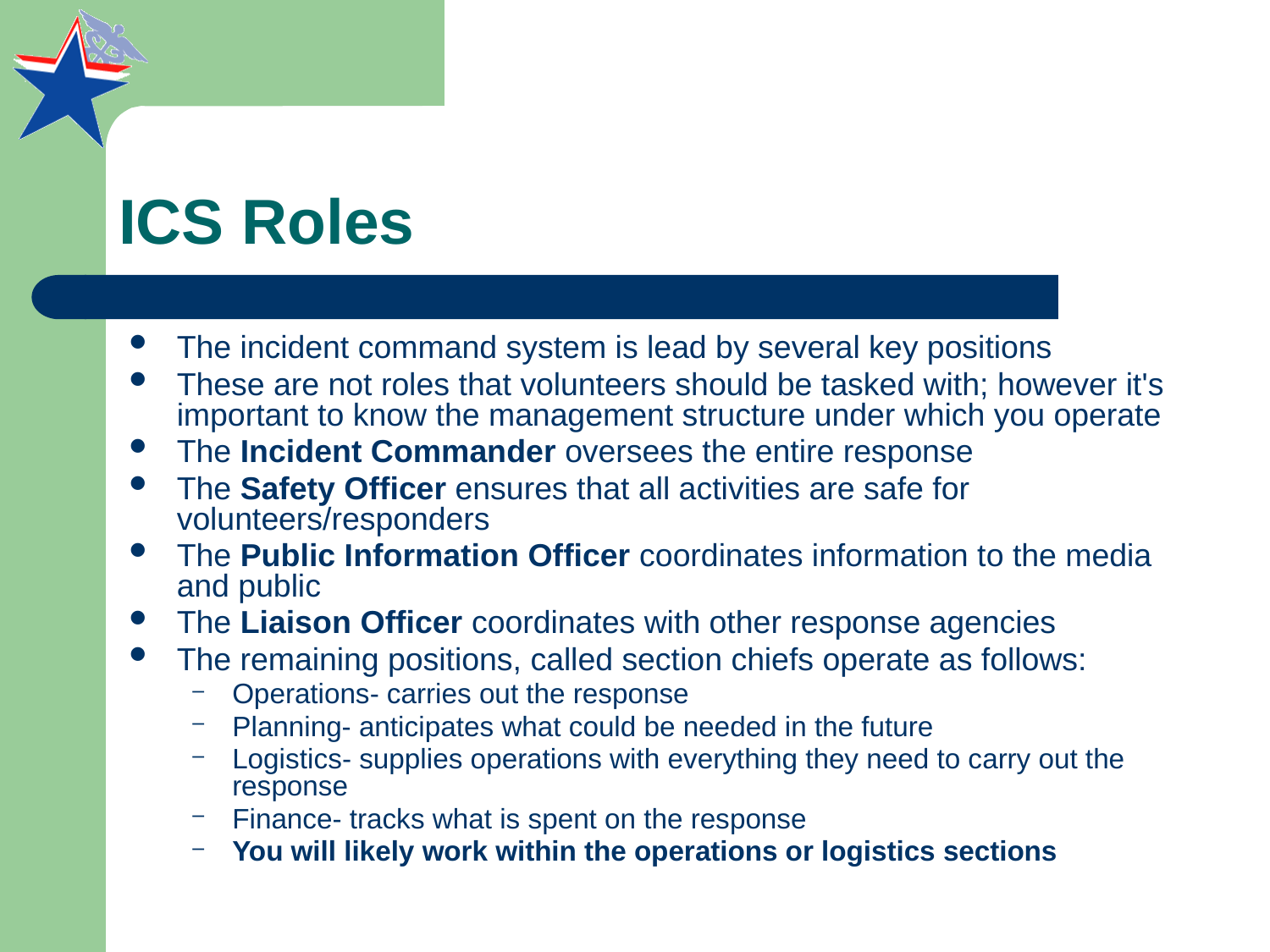

# ICS Roles
The incident command system is lead by several key positions
These are not roles that volunteers should be tasked with; however it's important to know the management structure under which you operate
The Incident Commander oversees the entire response
The Safety Officer ensures that all activities are safe for volunteers/responders
The Public Information Officer coordinates information to the media and public
The Liaison Officer coordinates with other response agencies
The remaining positions, called section chiefs operate as follows:
Operations- carries out the response
Planning- anticipates what could be needed in the future
Logistics- supplies operations with everything they need to carry out the response
Finance- tracks what is spent on the response
You will likely work within the operations or logistics sections